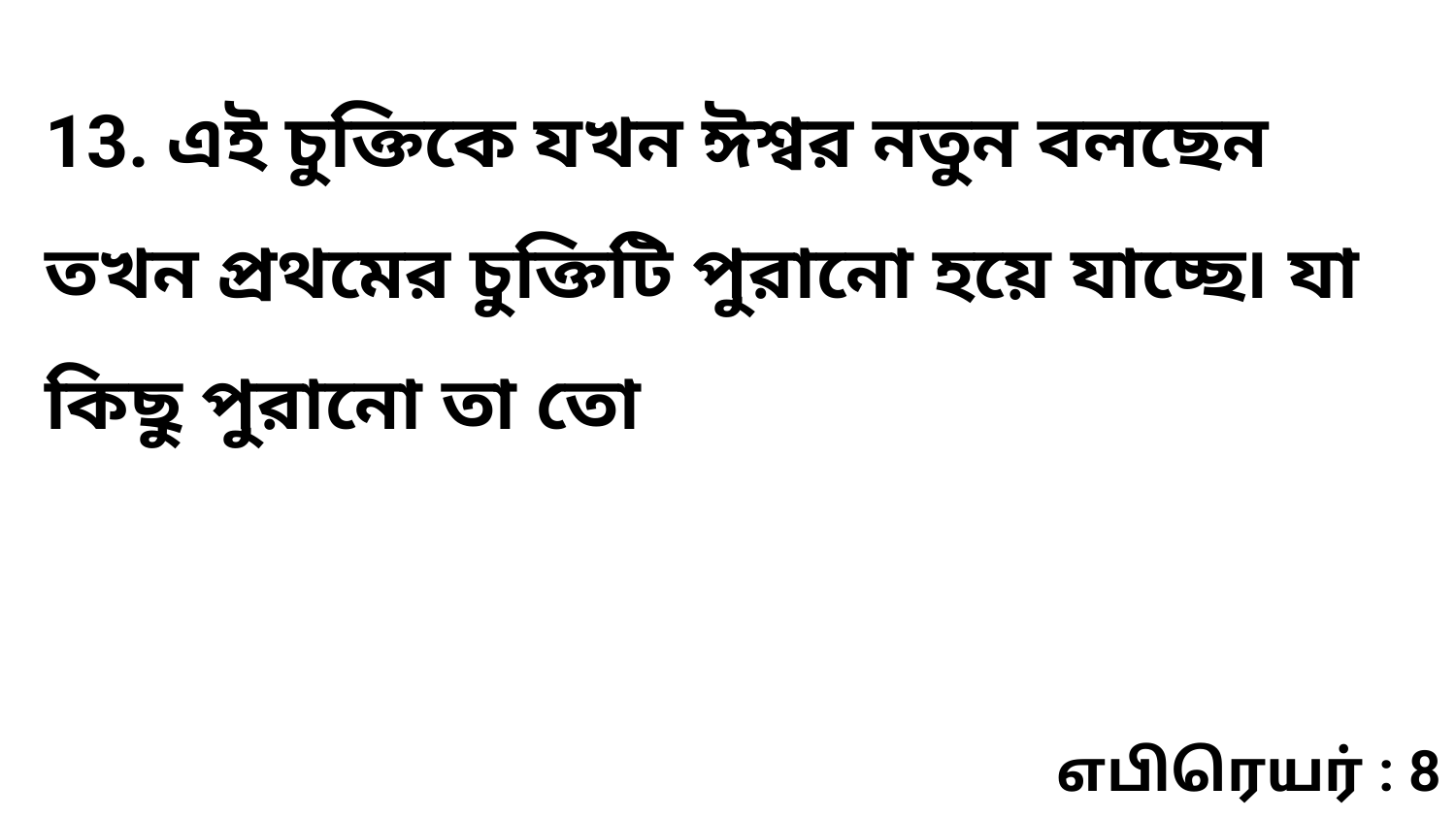

13. এই চুক্তিকে যখন ঈশ্বর নতুন বলছেন তখন প্রথমের চুক্তিটি পুরানো হয়ে যাচ্ছে৷ যা কিছু পুরানো তা তো
எபிரெயர் : 8